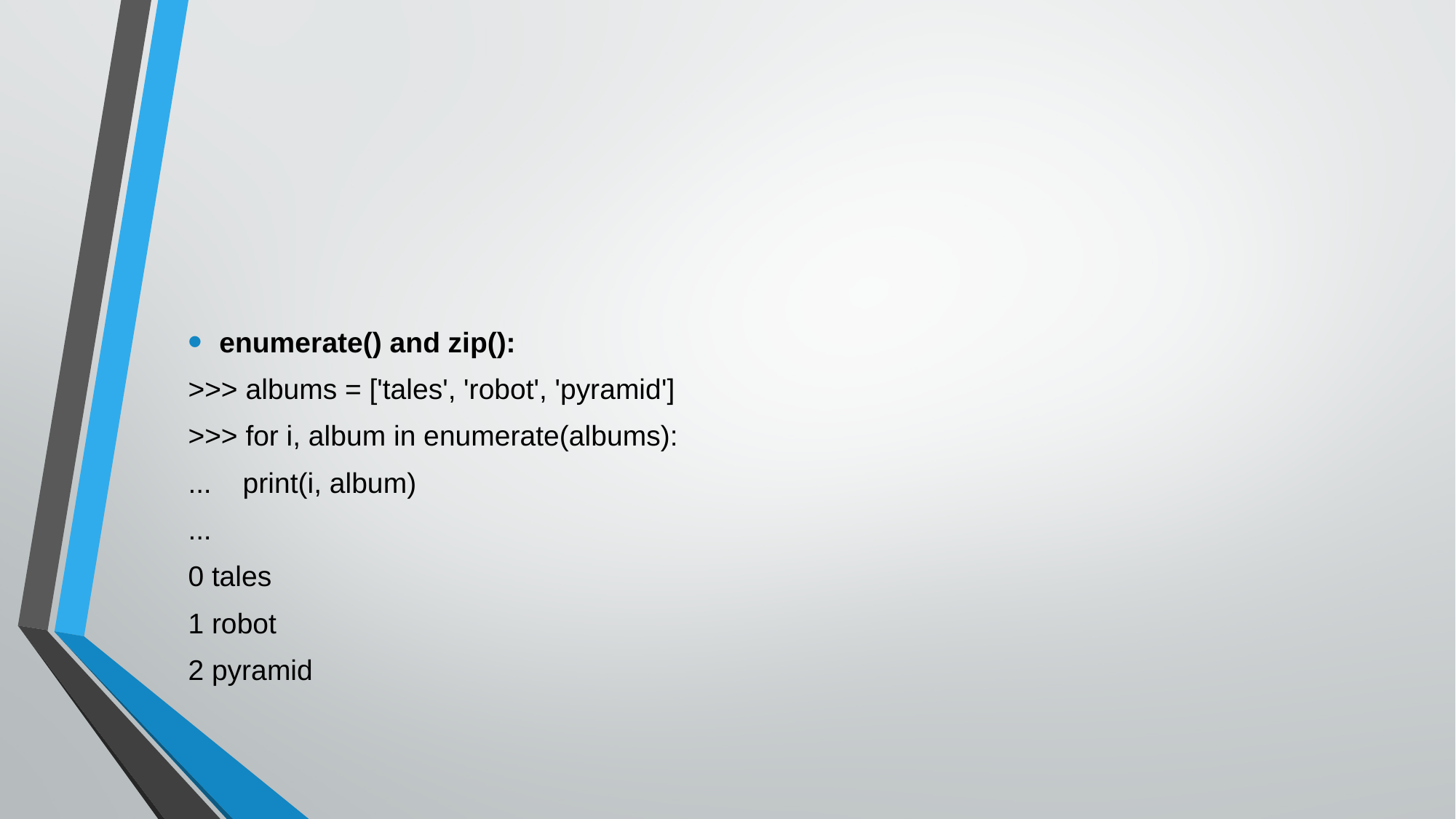

#
enumerate() and zip():
>>> albums = ['tales', 'robot', 'pyramid']
>>> for i, album in enumerate(albums):
...    print(i, album)
...
0 tales
1 robot
2 pyramid